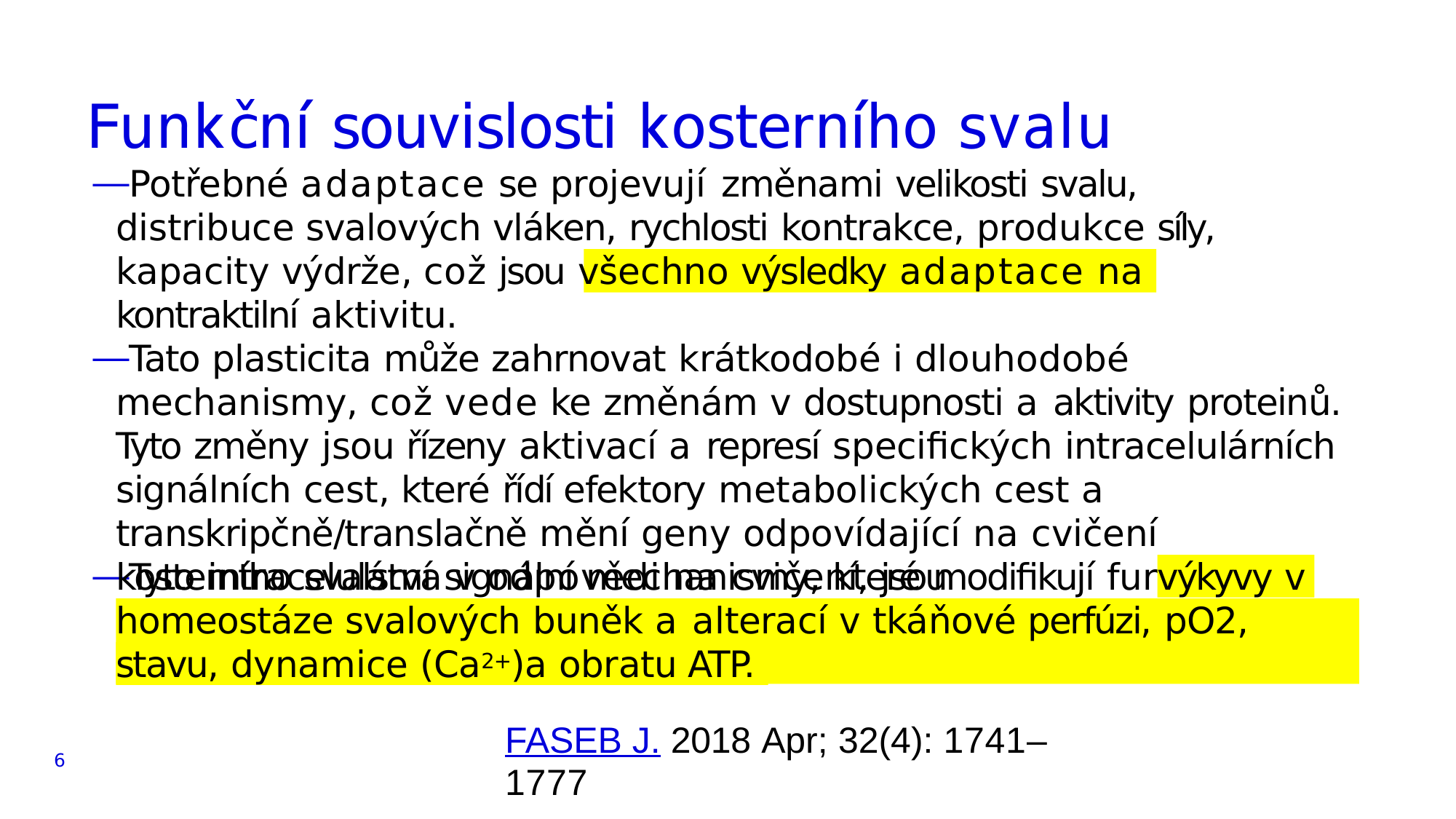

# Funkční souvislosti kosterního svalu
Potřebné adaptace se projevují	změnami velikosti svalu, distribuce svalových vláken, rychlosti kontrakce, produkce síly, kapacity výdrže, což jsou všechno výsledky adaptace na kontraktilní aktivitu.
Tato plasticita může zahrnovat krátkodobé i dlouhodobé mechanismy, což vede ke změnám v dostupnosti a aktivity proteinů. Tyto změny jsou řízeny aktivací a represí specifických intracelulárních signálních cest, které řídí efektory metabolických cest a transkripčně/translačně mění geny odpovídající na cvičení
Tyto intracelulární signální mechanismy, které modifikují funkci

kosterního svalstva v odpovědi na cvičení, jsou regulovány
výkyvy v
homeostáze svalových buněk a alterací v tkáňové perfúzi, pO2, redox
stavu, dynamice (Ca2+)a obratu ATP.
FASEB J. 2018 Apr; 32(4): 1741–1777
6